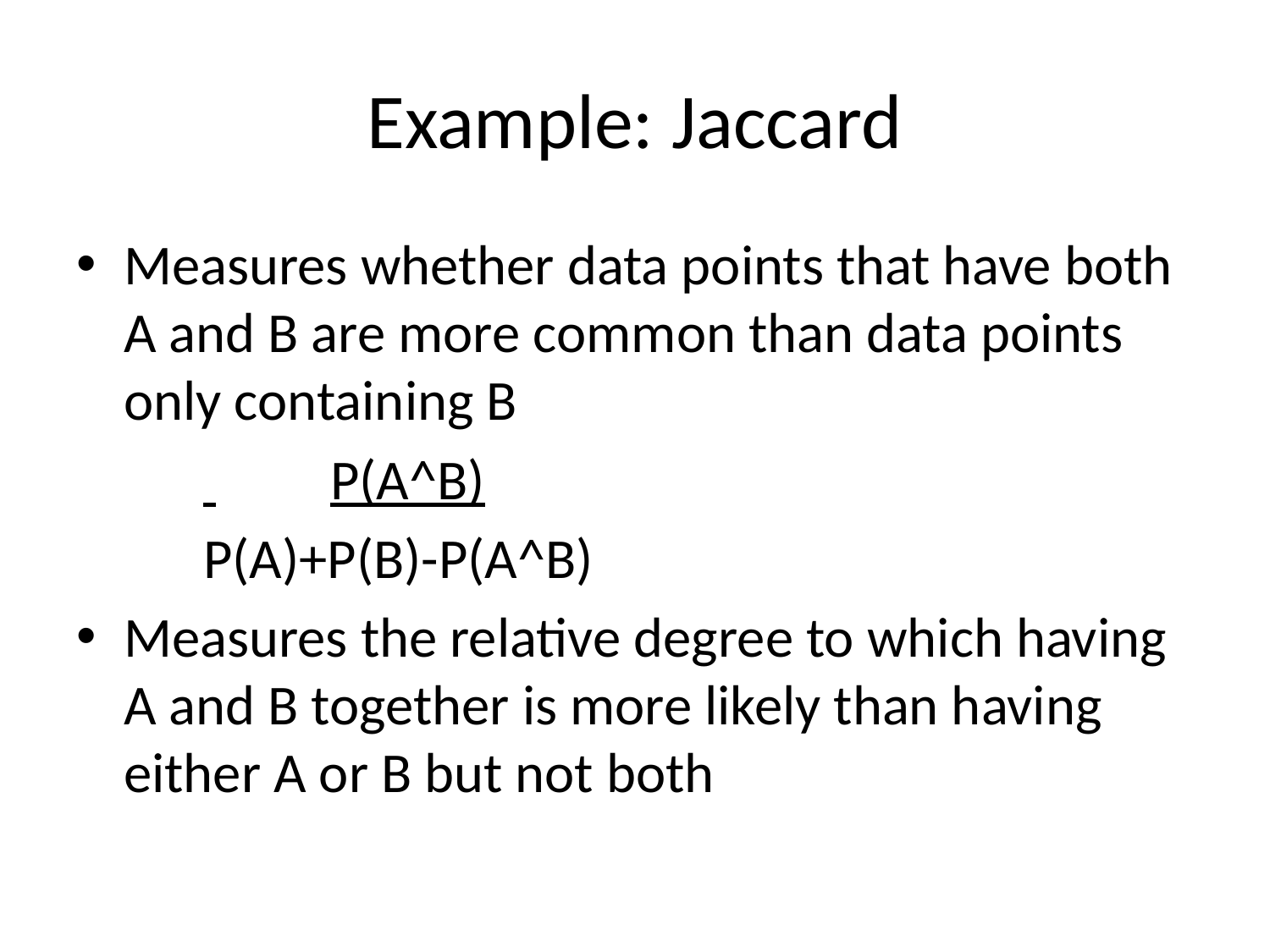

# Example: Jaccard
Measures whether data points that have both A and B are more common than data points only containing B
	 	P(A^B)
	P(A)+P(B)-P(A^B)
Measures the relative degree to which having A and B together is more likely than having either A or B but not both